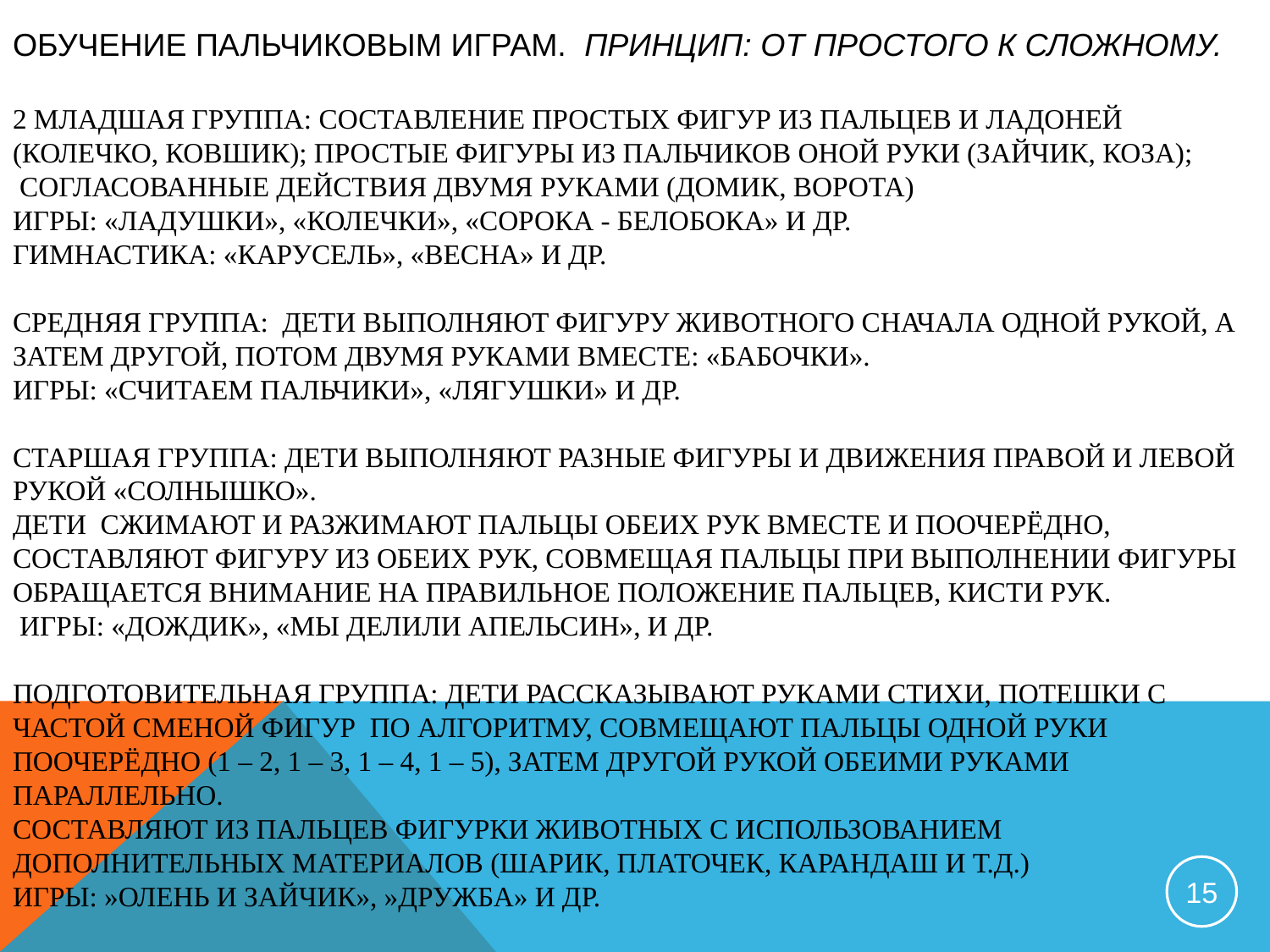

# Обучение Пальчиковым играм.  Принцип: от простого к сложному. 2 младшая группа: составление простых фигур из пальцев и ладоней (колечко, ковшик); простые фигуры из пальчиков оной руки (зайчик, коза);  согласованные действия двумя руками (домик, ворота) Игры: «Ладушки», «Колечки», «Сорока - белобока» и др. Гимнастика: «Карусель», «Весна» и др. Средняя группа:  Дети выполняют фигуру животного сначала одной рукой, а затем другой, потом двумя руками вместе: «Бабочки». Игры: «Считаем пальчики», «Лягушки» и др. Старшая группа: Дети выполняют разные фигуры и движения правой и левой рукой «Солнышко». Дети  сжимают и разжимают пальцы обеих рук вместе и поочерёдно, составляют фигуру из обеих рук, совмещая пальцы При выполнении фигуры обращается внимание на правильное положение пальцев, кисти рук.  Игры: «Дождик», «Мы делили апельсин», и др. Подготовительная группа: Дети рассказывают руками стихи, потешки с частой сменой фигур  По алгоритму, Совмещают пальцы одной руки поочерёдно (1 – 2, 1 – 3, 1 – 4, 1 – 5), Затем другой рукой обеими руками параллельно. Составляют из пальцев фигурки животных с использованием дополнительных материалов (шарик, платочек, карандаш и т.д.) Игры: »Олень и зайчик», »Дружба» и др.
15